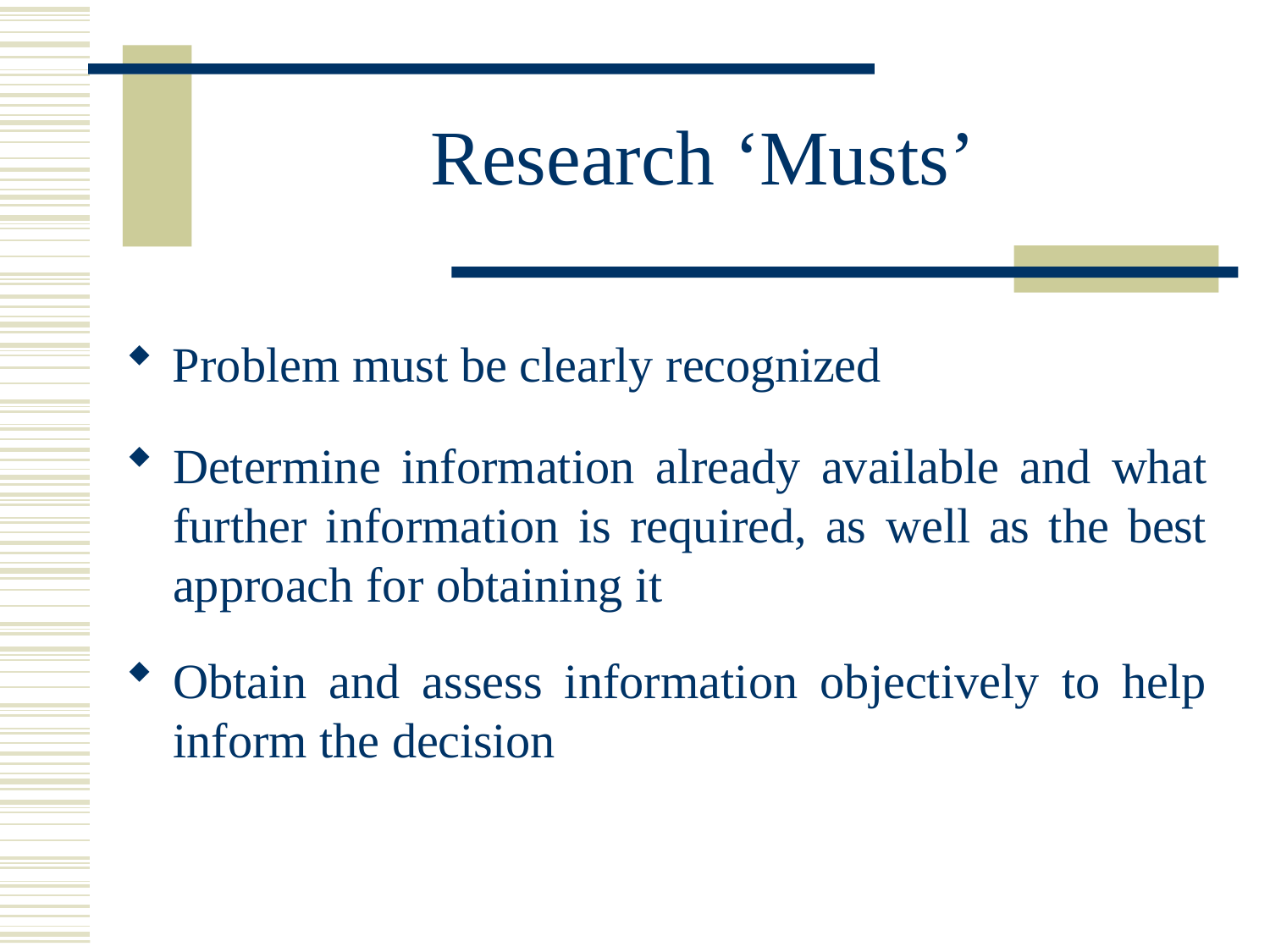

# Research ‘Musts’
Problem must be clearly recognized
Determine information already available and what further information is required, as well as the best approach for obtaining it
Obtain and assess information objectively to help inform the decision